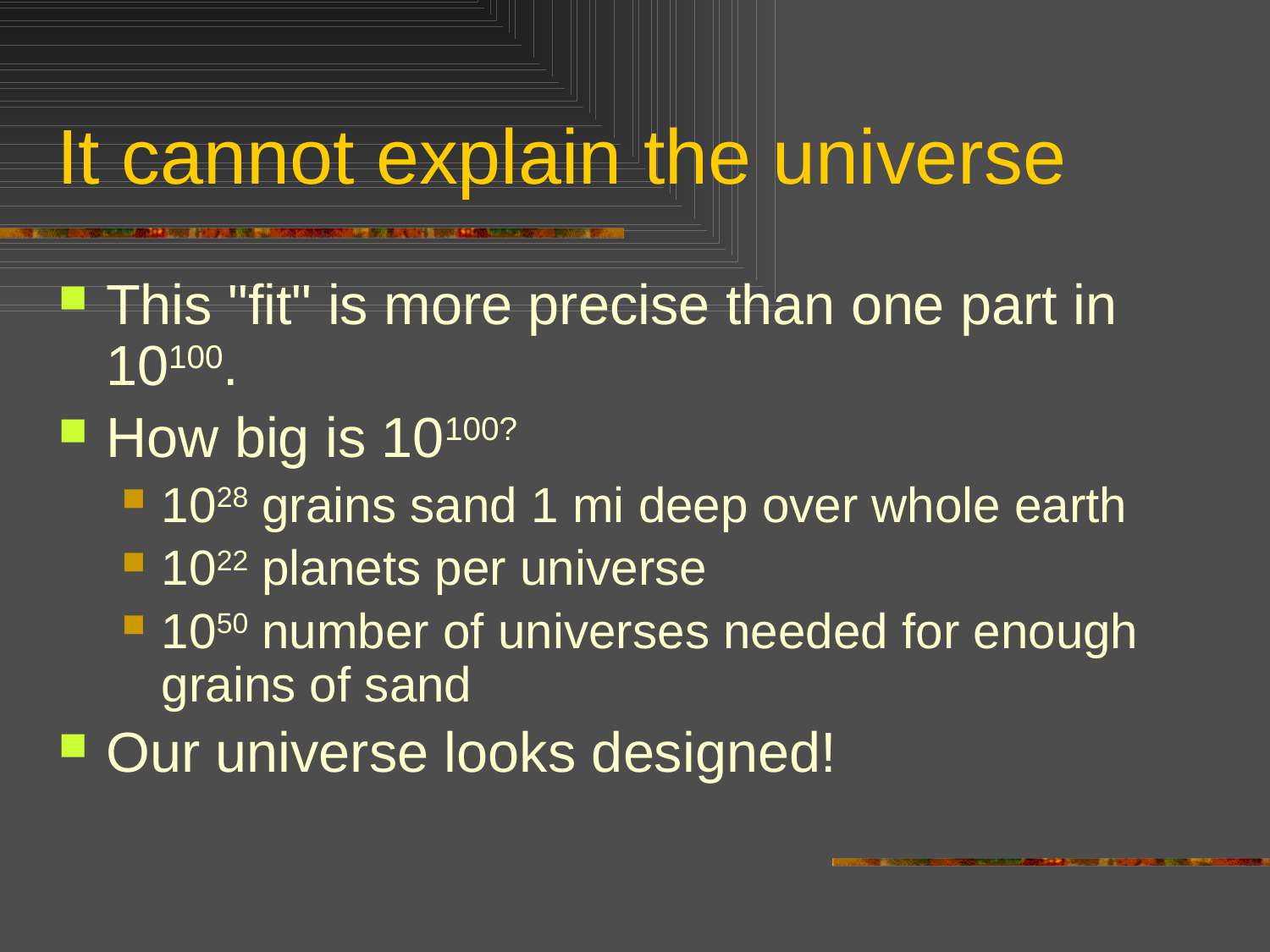

# It cannot explain the universe
This "fit" is more precise than one part in 10100.
How big is 10100?
1028 grains sand 1 mi deep over whole earth
1022 planets per universe
1050 number of universes needed for enough grains of sand
Our universe looks designed!